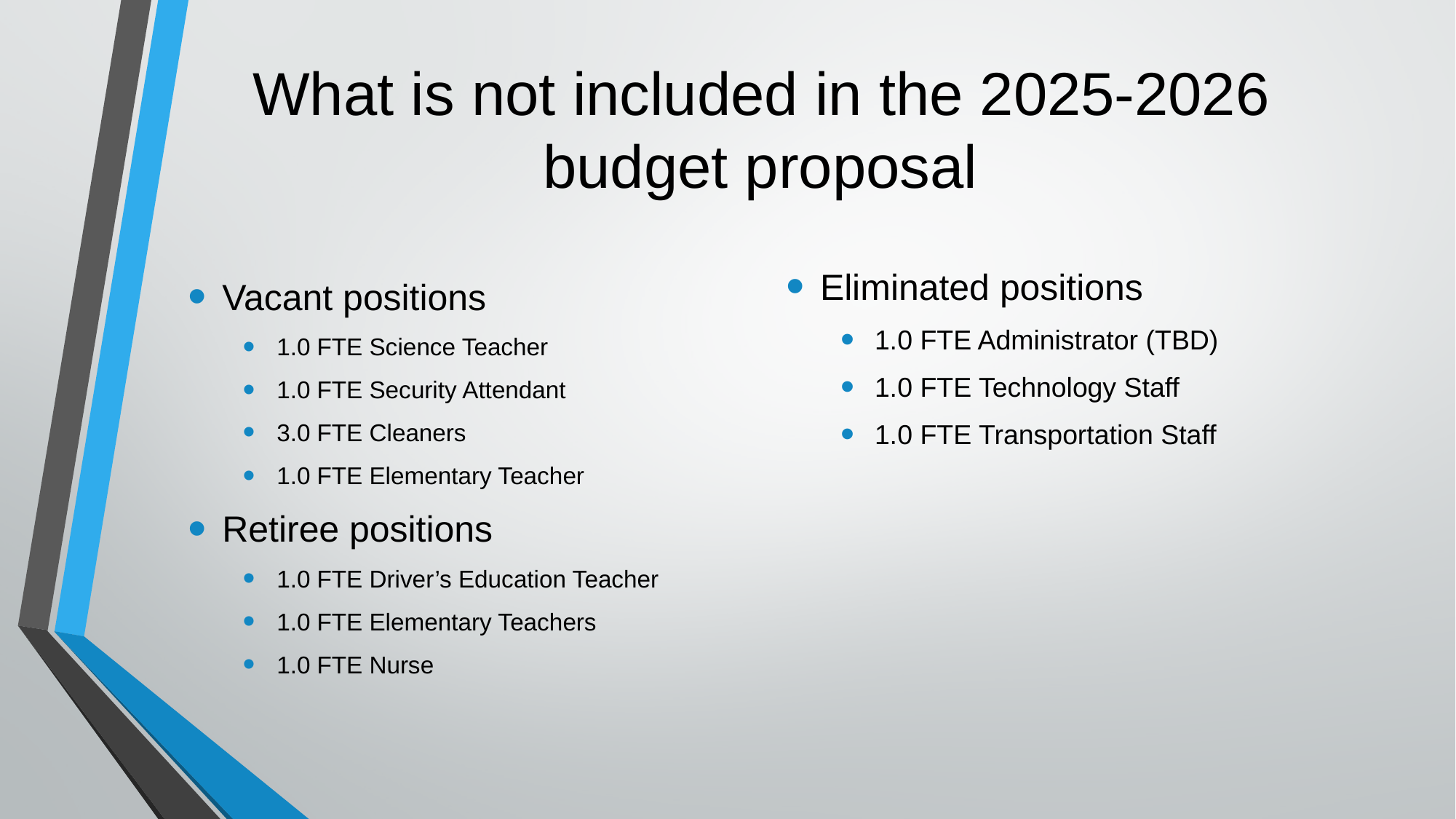

# What is not included in the 2025-2026 budget proposal
Eliminated positions
1.0 FTE Administrator (TBD)
1.0 FTE Technology Staff
1.0 FTE Transportation Staff
Vacant positions
1.0 FTE Science Teacher
1.0 FTE Security Attendant
3.0 FTE Cleaners
1.0 FTE Elementary Teacher
Retiree positions
1.0 FTE Driver’s Education Teacher
1.0 FTE Elementary Teachers
1.0 FTE Nurse